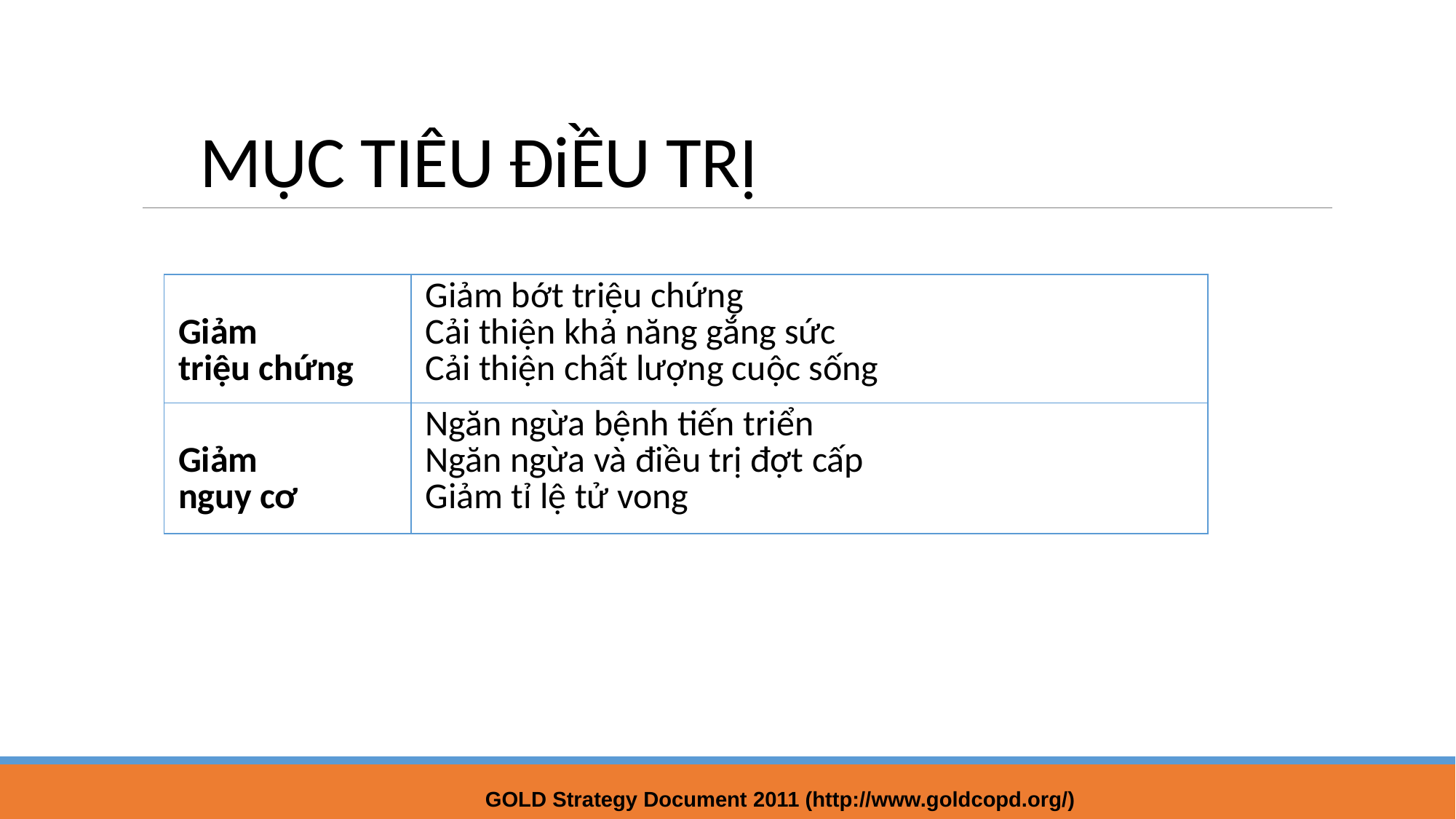

# MỤC TIÊU ĐiỀU TRỊ
| Giảm triệu chứng | Giảm bớt triệu chứng Cải thiện khả năng gắng sức Cải thiện chất lượng cuộc sống |
| --- | --- |
| Giảm nguy cơ | Ngăn ngừa bệnh tiến triển Ngăn ngừa và điều trị đợt cấp Giảm tỉ lệ tử vong |
GOLD Strategy Document 2011 (http://www.goldcopd.org/)